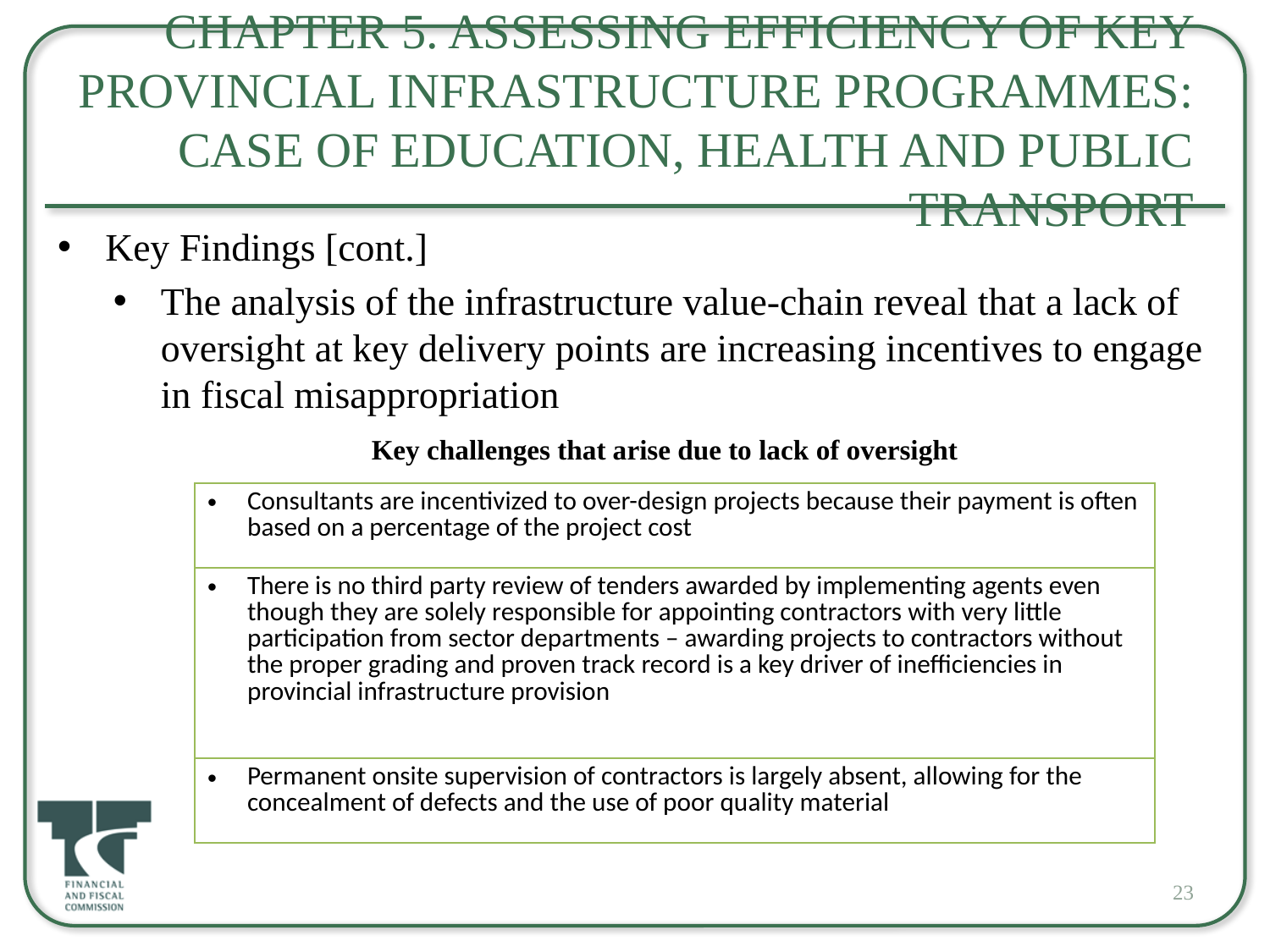

# Chapter 5. Assessing Efficiency of Key Provincial Infrastructure Programmes: Case of Education, Health and Public Transport
Key Findings [cont.]
The analysis of the infrastructure value-chain reveal that a lack of oversight at key delivery points are increasing incentives to engage in fiscal misappropriation

Key challenges that arise due to lack of oversight
| Consultants are incentivized to over-design projects because their payment is often based on a percentage of the project cost |
| --- |
| There is no third party review of tenders awarded by implementing agents even though they are solely responsible for appointing contractors with very little participation from sector departments – awarding projects to contractors without the proper grading and proven track record is a key driver of inefficiencies in provincial infrastructure provision |
| Permanent onsite supervision of contractors is largely absent, allowing for the concealment of defects and the use of poor quality material |
23